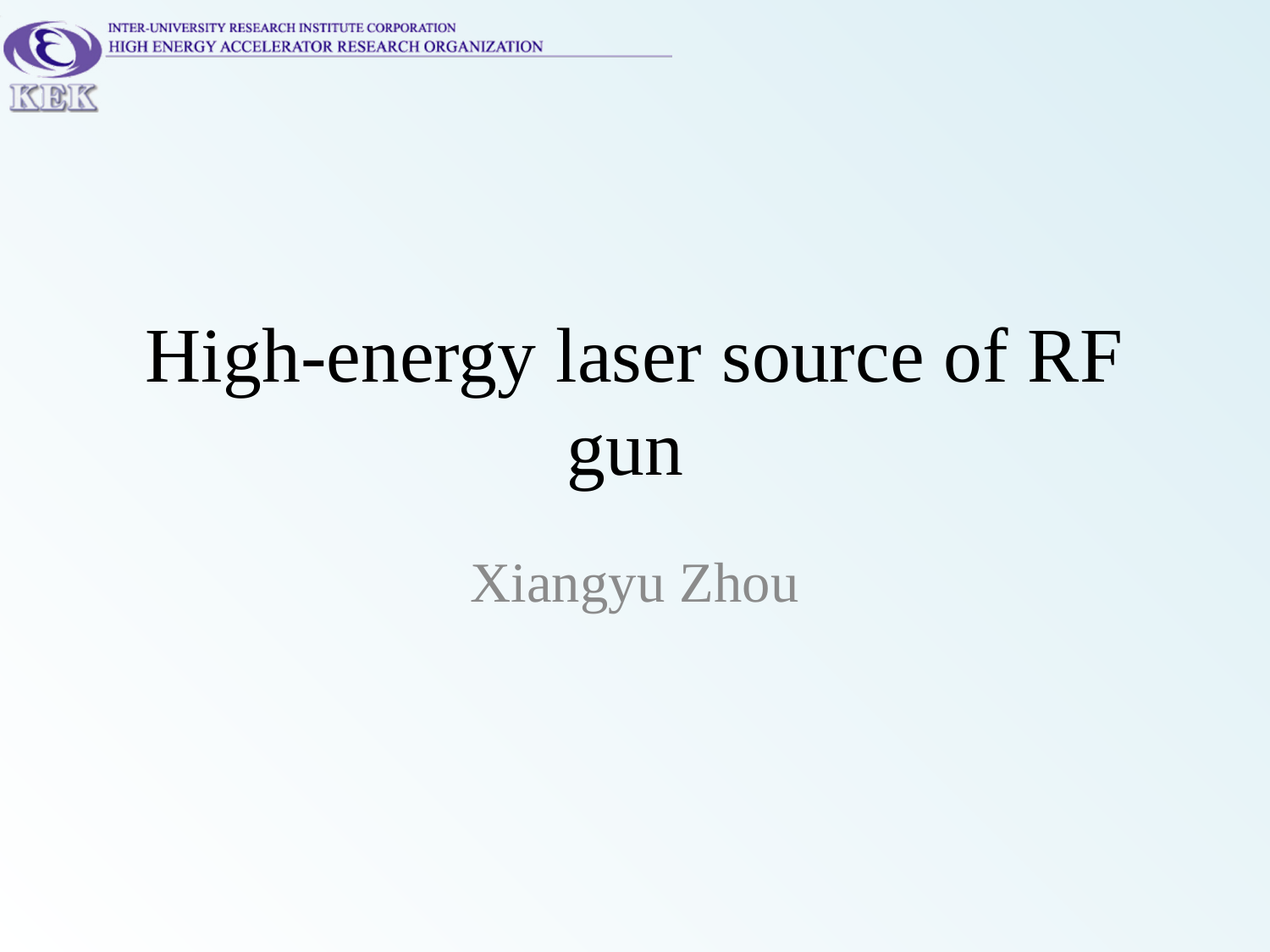

# High-energy laser source of RF gun
Xiangyu Zhou